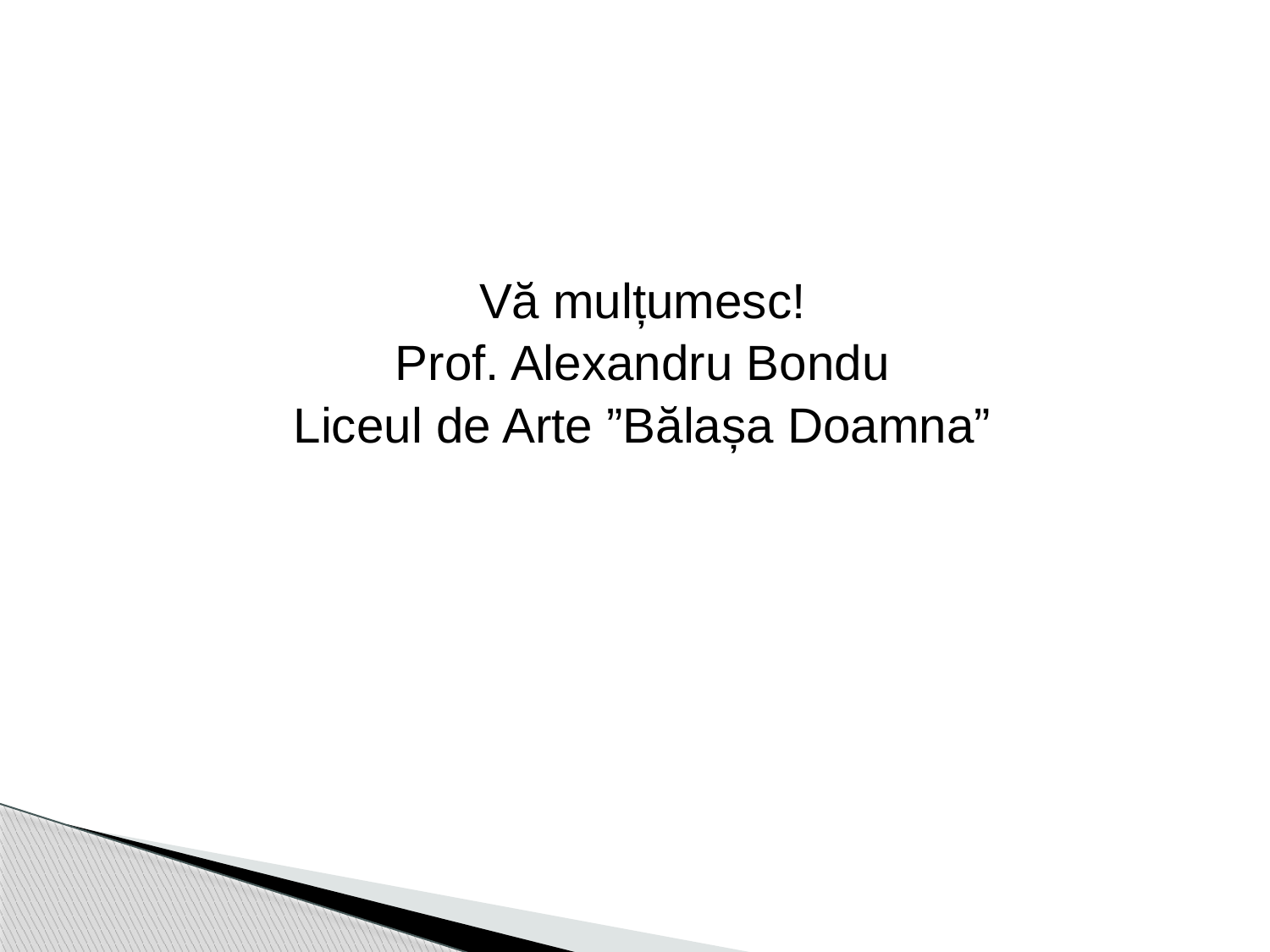

Vă mulțumesc!
Prof. Alexandru Bondu
Liceul de Arte ”Bălașa Doamna”